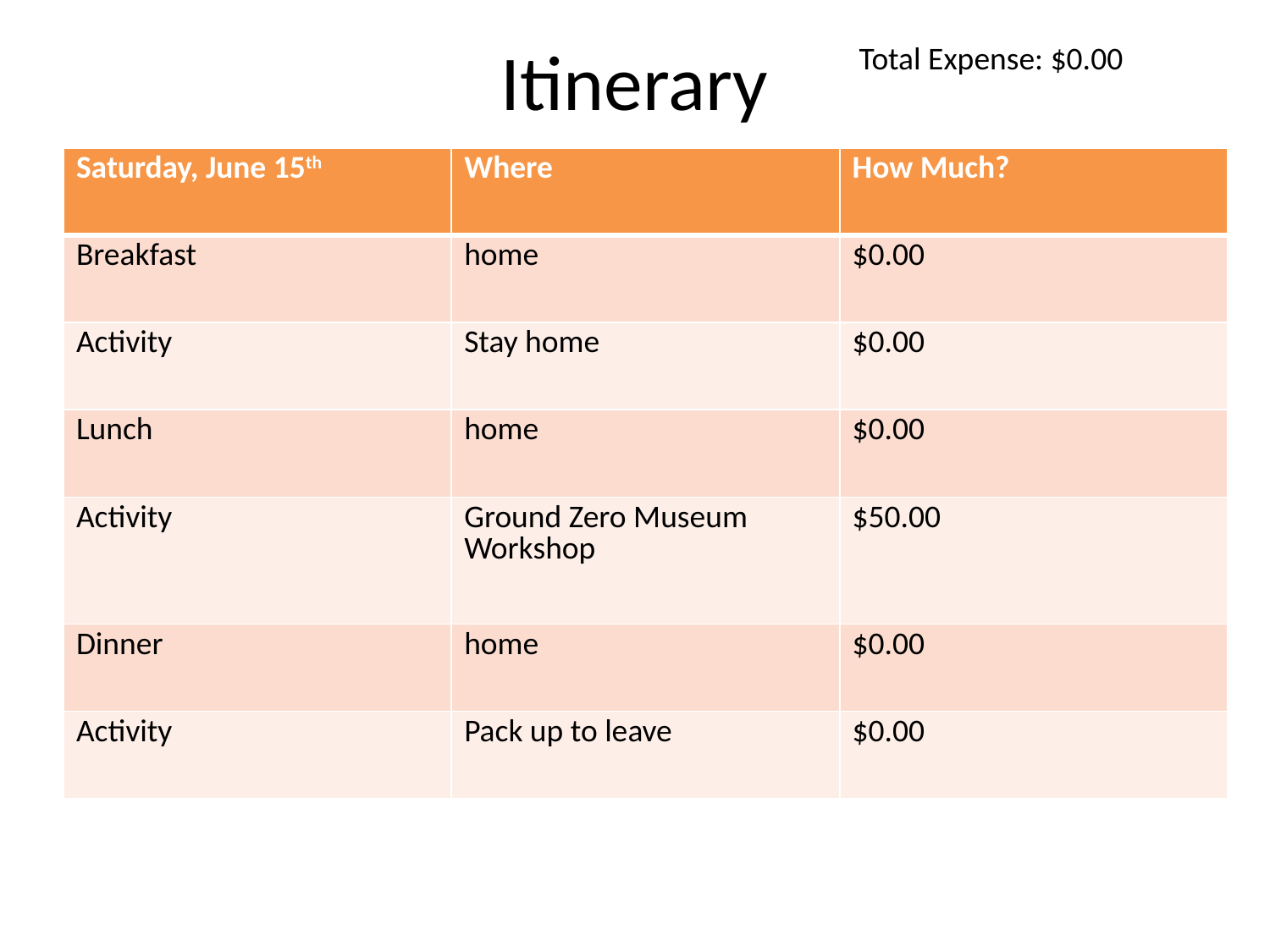

# Itinerary
Total Expense: $0.00
| Saturday, June 15th | Where | How Much? |
| --- | --- | --- |
| Breakfast | home | $0.00 |
| Activity | Stay home | $0.00 |
| Lunch | home | $0.00 |
| Activity | Ground Zero Museum Workshop | $50.00 |
| Dinner | home | $0.00 |
| Activity | Pack up to leave | $0.00 |